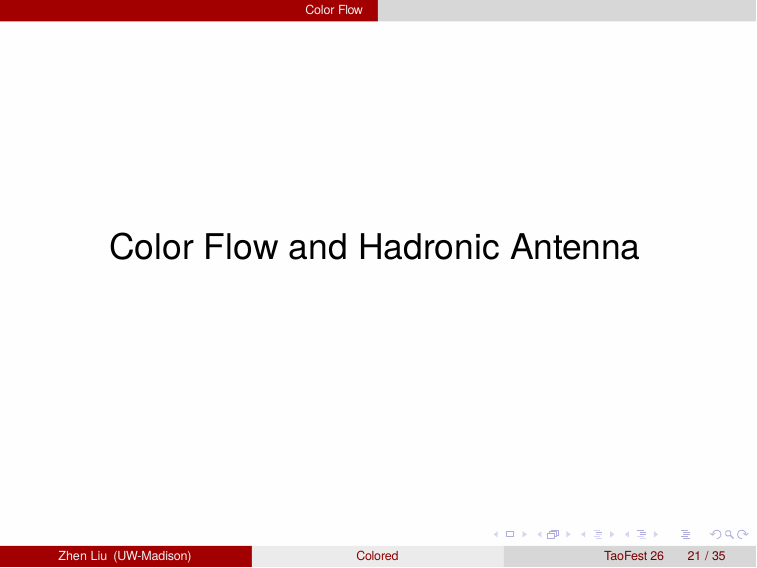

Color Flow
Color Flow and Hadronic Antenna

Zhen Liu (UW-Madison)
Colored
TaoFest 26
21 / 35